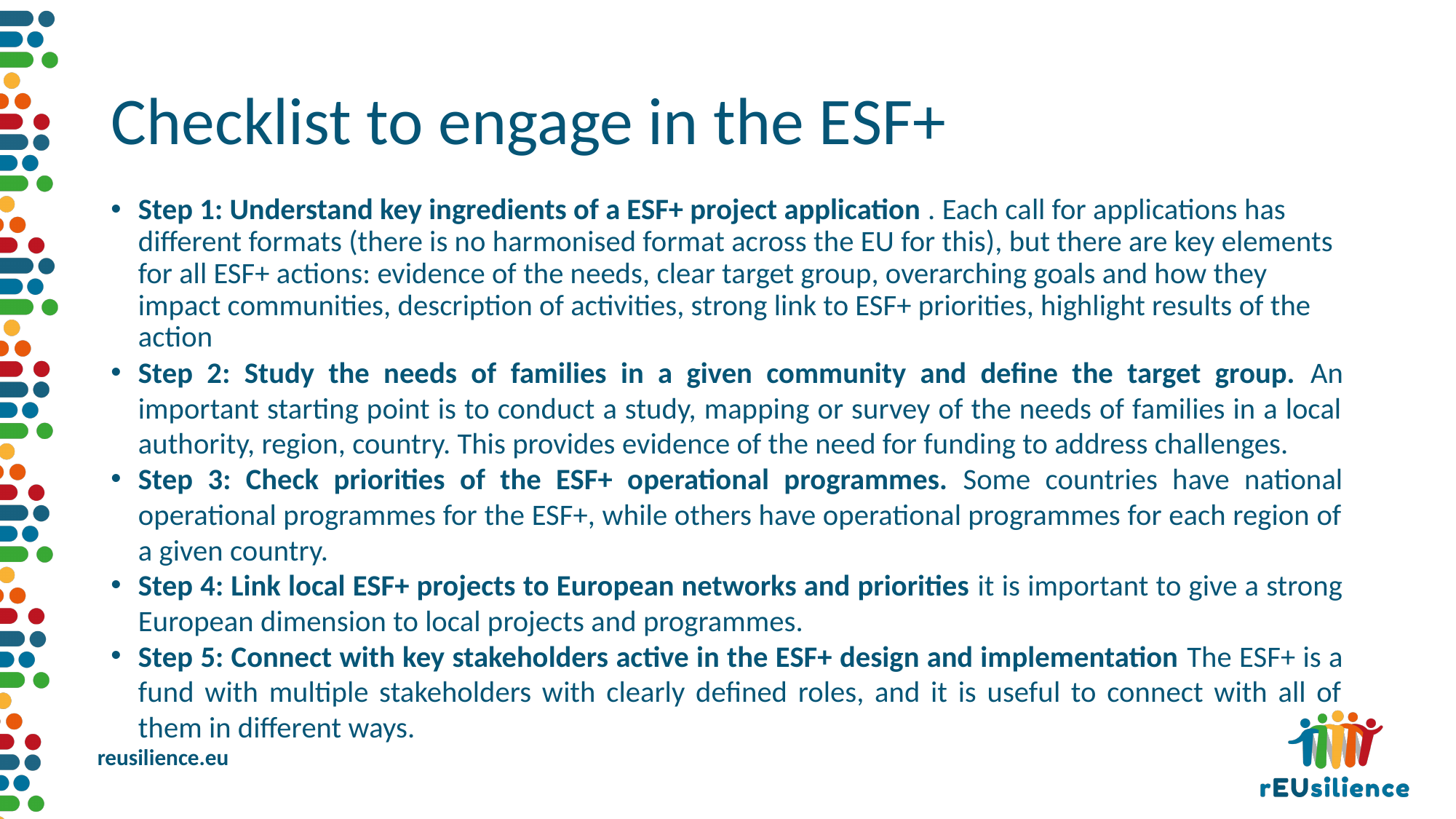

# Checklist to engage in the ESF+
Step 1: Understand key ingredients of a ESF+ project application . Each call for applications has different formats (there is no harmonised format across the EU for this), but there are key elements for all ESF+ actions: evidence of the needs, clear target group, overarching goals and how they impact communities, description of activities, strong link to ESF+ priorities, highlight results of the action
Step 2: Study the needs of families in a given community and define the target group. An important starting point is to conduct a study, mapping or survey of the needs of families in a local authority, region, country. This provides evidence of the need for funding to address challenges.
Step 3: Check priorities of the ESF+ operational programmes. Some countries have national operational programmes for the ESF+, while others have operational programmes for each region of a given country.
Step 4: Link local ESF+ projects to European networks and priorities it is important to give a strong European dimension to local projects and programmes.
Step 5: Connect with key stakeholders active in the ESF+ design and implementation The ESF+ is a fund with multiple stakeholders with clearly defined roles, and it is useful to connect with all of them in different ways.